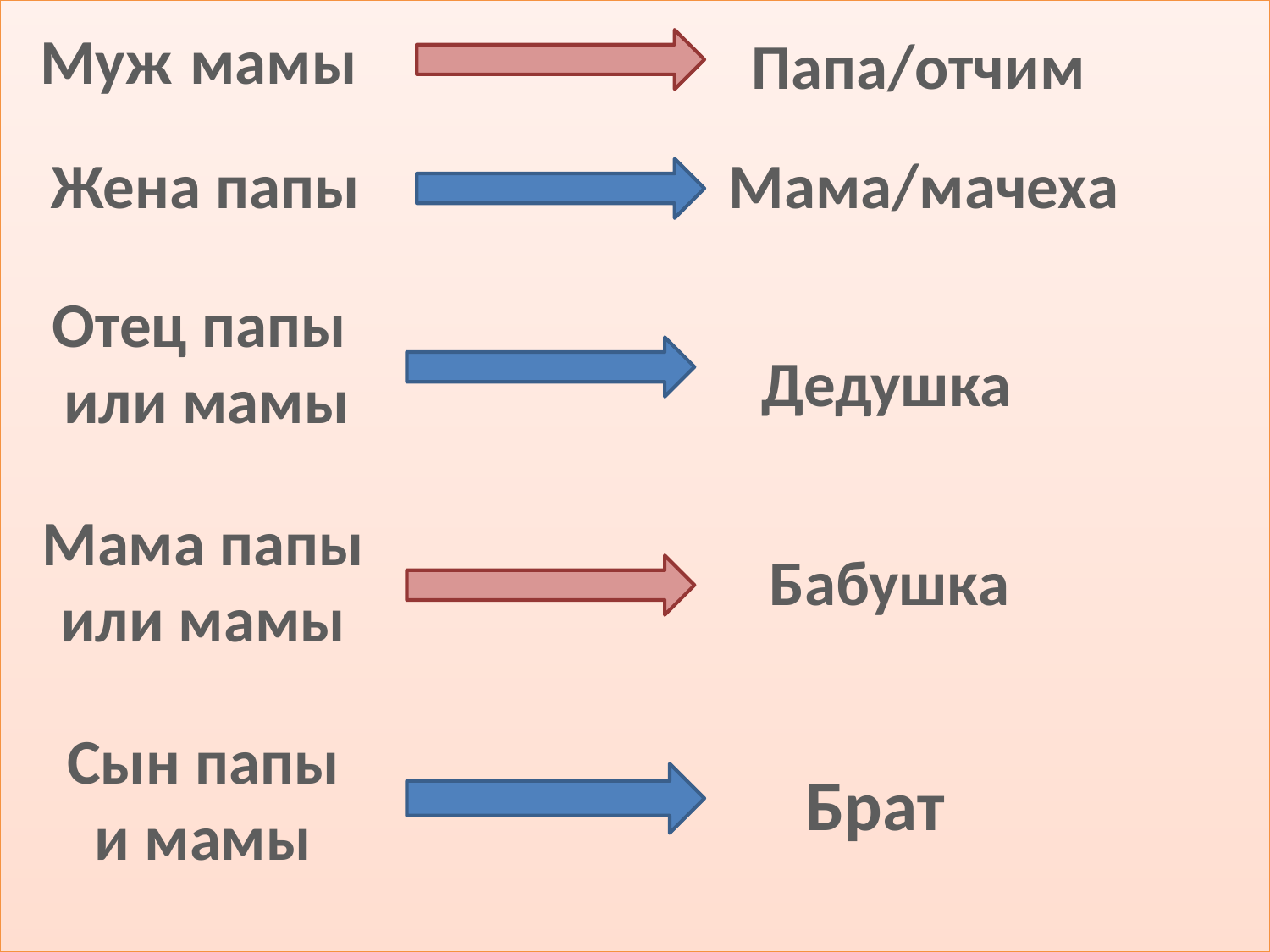

Муж мамы
Папа/отчим

Жена папы
Мама/мачеха

Отец папы
или мамы

Дедушка
Мама папы
или мамы
Бабушка

Сын папы
и мамы
Брат